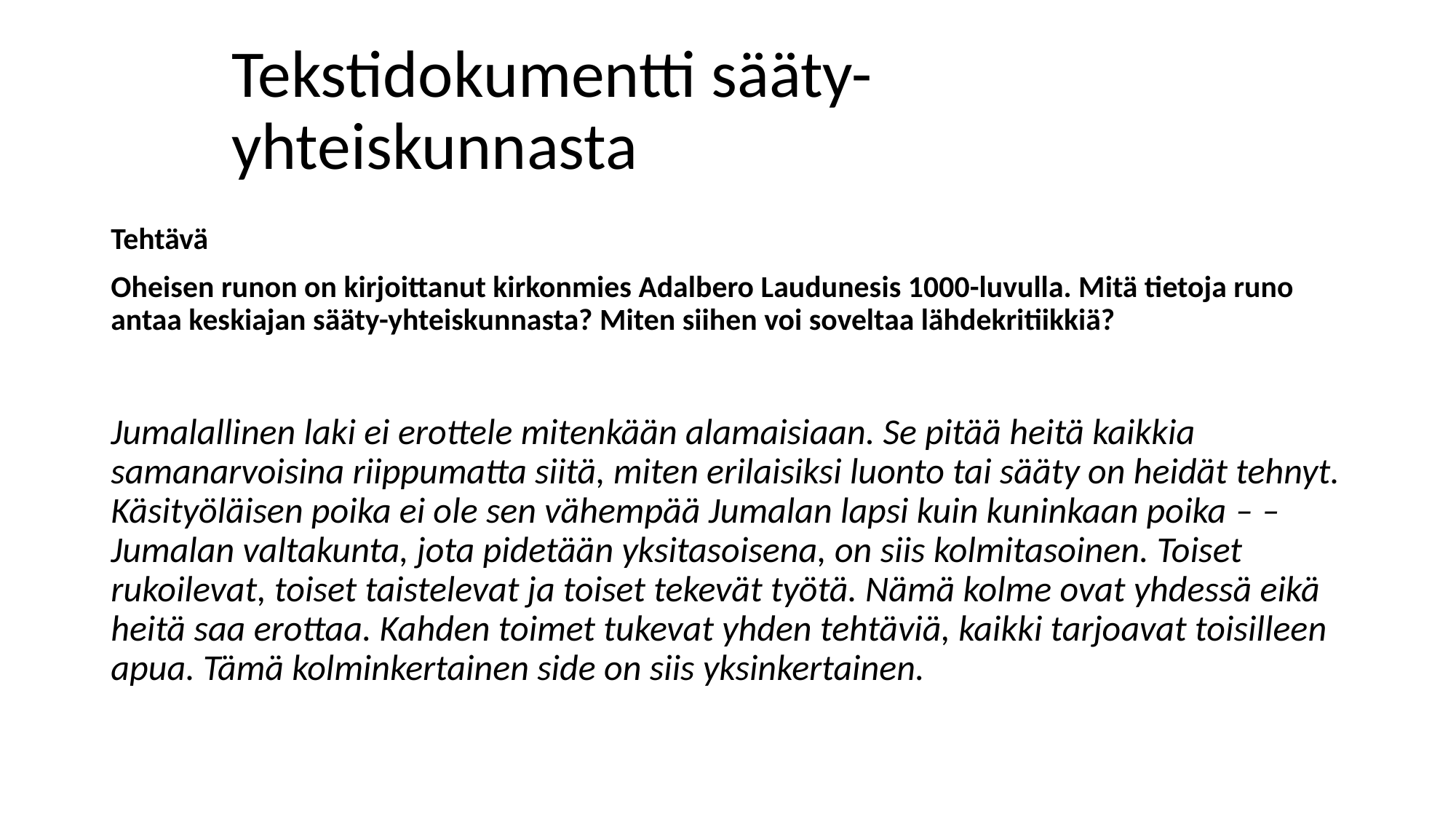

# Tekstidokumentti sääty-yhteiskunnasta
Tehtävä
Oheisen runon on kirjoittanut kirkonmies Adalbero Laudunesis 1000-luvulla. Mitä tietoja runo antaa keskiajan sääty-yhteiskunnasta? Miten siihen voi soveltaa lähdekritiikkiä?

Jumalallinen laki ei erottele mitenkään alamaisiaan. Se pitää heitä kaikkia samanarvoisina riippumatta siitä, miten erilaisiksi luonto tai sääty on heidät tehnyt. Käsityöläisen poika ei ole sen vähempää Jumalan lapsi kuin kuninkaan poika ‒ ‒ Jumalan valtakunta, jota pidetään yksitasoisena, on siis kolmitasoinen. Toiset rukoilevat, toiset taistelevat ja toiset tekevät työtä. Nämä kolme ovat yhdessä eikä heitä saa erottaa. Kahden toimet tukevat yhden tehtäviä, kaikki tarjoavat toisilleen apua. Tämä kolminkertainen side on siis yksinkertainen.